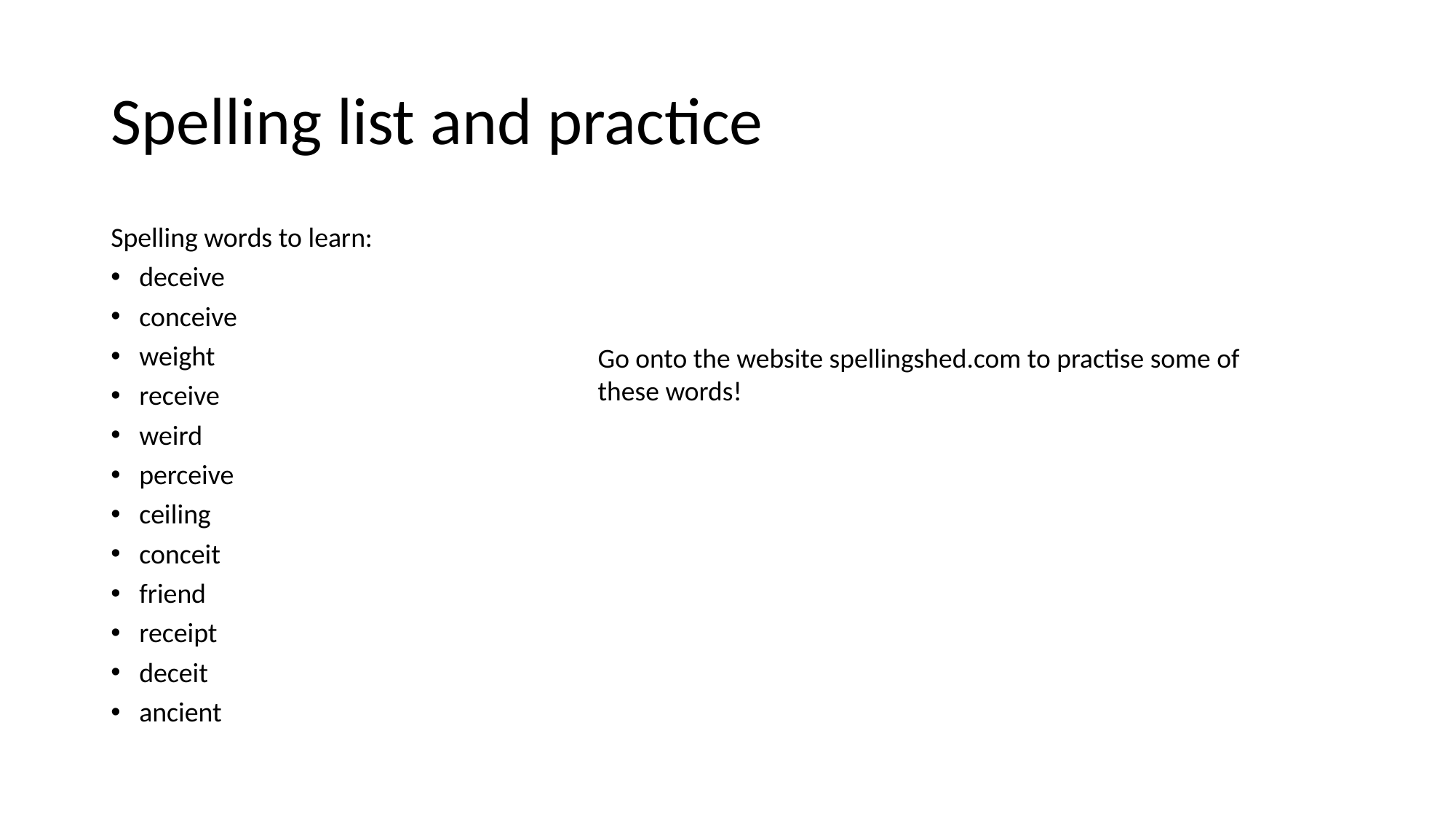

# Spelling list and practice
Spelling words to learn:
deceive
conceive
weight
receive
weird
perceive
ceiling
conceit
friend
receipt
deceit
ancient
Go onto the website spellingshed.com to practise some of these words!